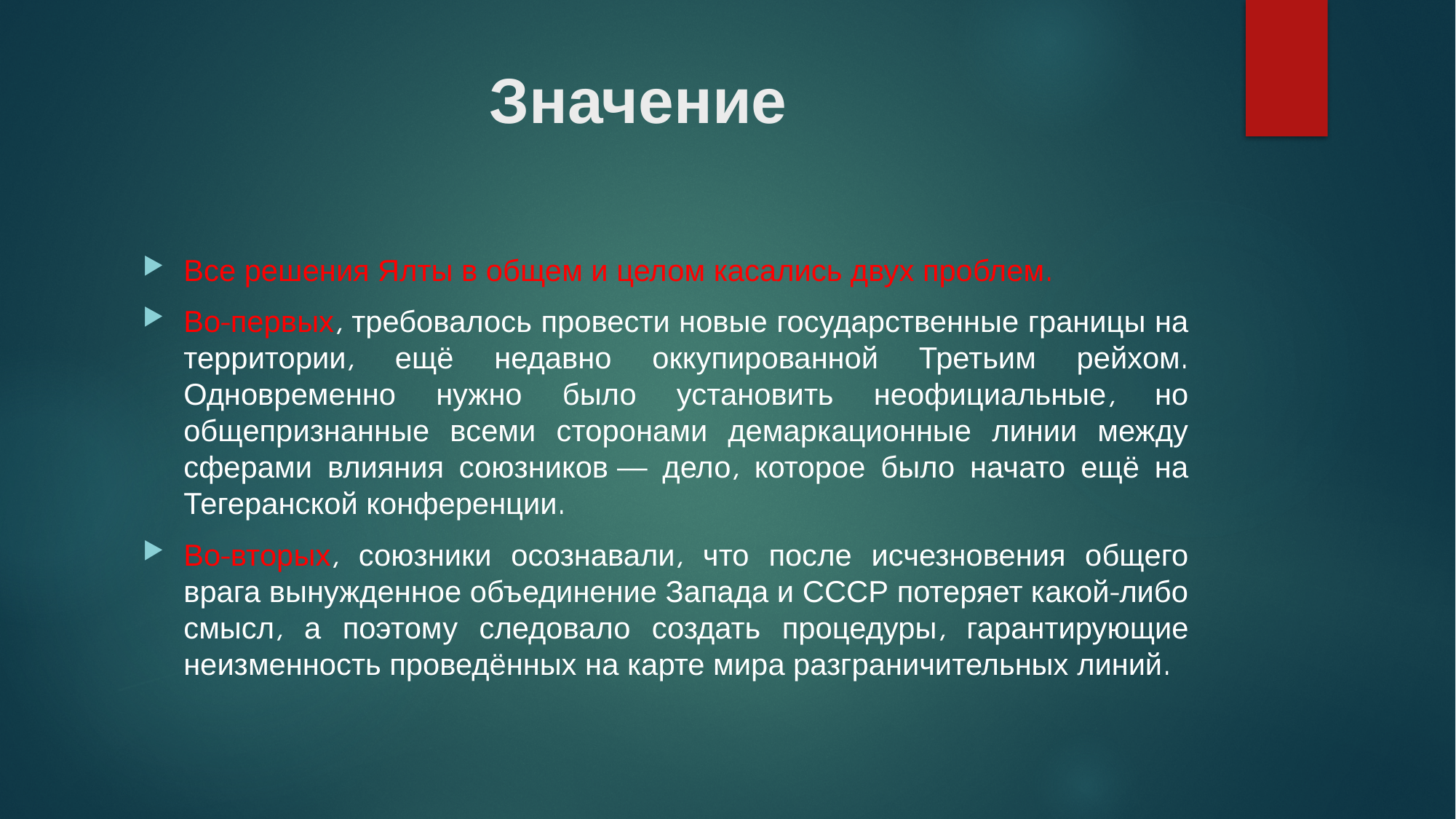

# Значение
Все решения Ялты в общем и целом касались двух проблем.
Во-первых, требовалось провести новые государственные границы на территории, ещё недавно оккупированной Третьим рейхом. Одновременно нужно было установить неофициальные, но общепризнанные всеми сторонами демаркационные линии между сферами влияния союзников — дело, которое было начато ещё на Тегеранской конференции.
Во-вторых, союзники осознавали, что после исчезновения общего врага вынужденное объединение Запада и СССР потеряет какой-либо смысл, а поэтому следовало создать процедуры, гарантирующие неизменность проведённых на карте мира разграничительных линий.